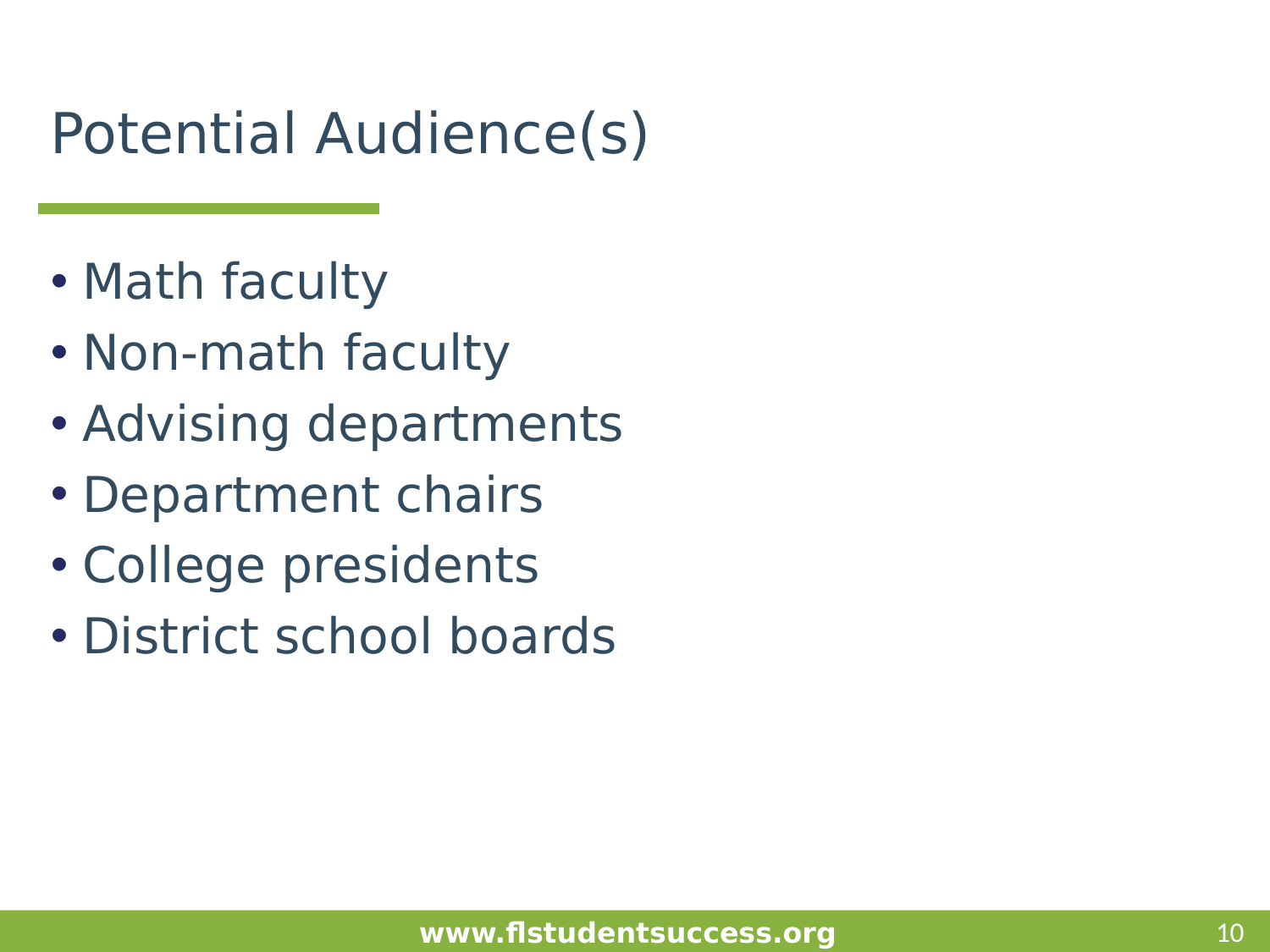

# Potential Audience(s)
Math faculty
Non-math faculty
Advising departments
Department chairs
College presidents
District school boards